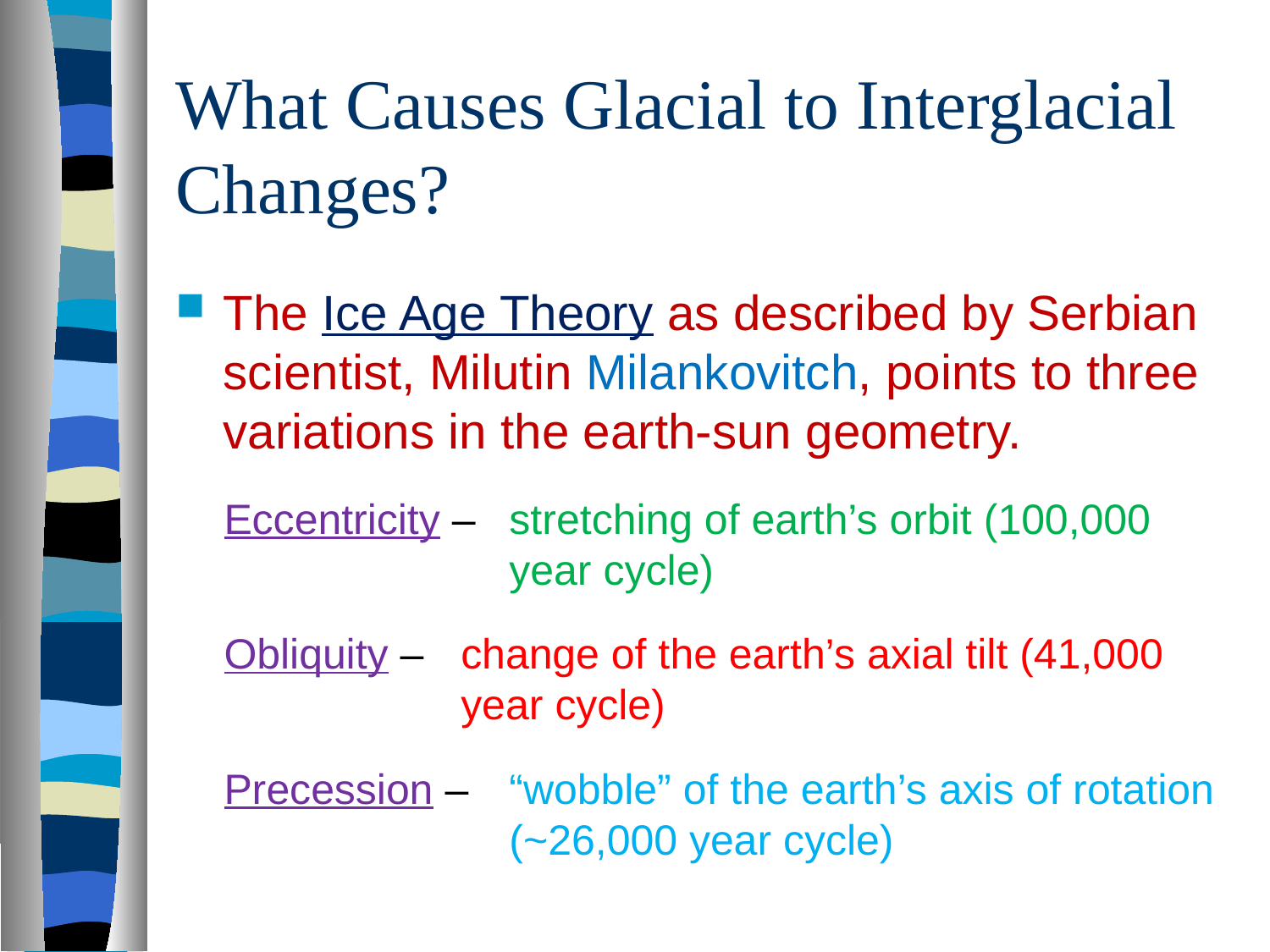

# What Causes Glacial to Interglacial Changes?
The Ice Age Theory as described by Serbian scientist, Milutin Milankovitch, points to three variations in the earth-sun geometry.

Eccentricity – 	stretching of earth’s orbit (100,000 year cycle)

Obliquity – 	change of the earth’s axial tilt (41,000 year cycle)

Precession – 	“wobble” of the earth’s axis of rotation (~26,000 year cycle)